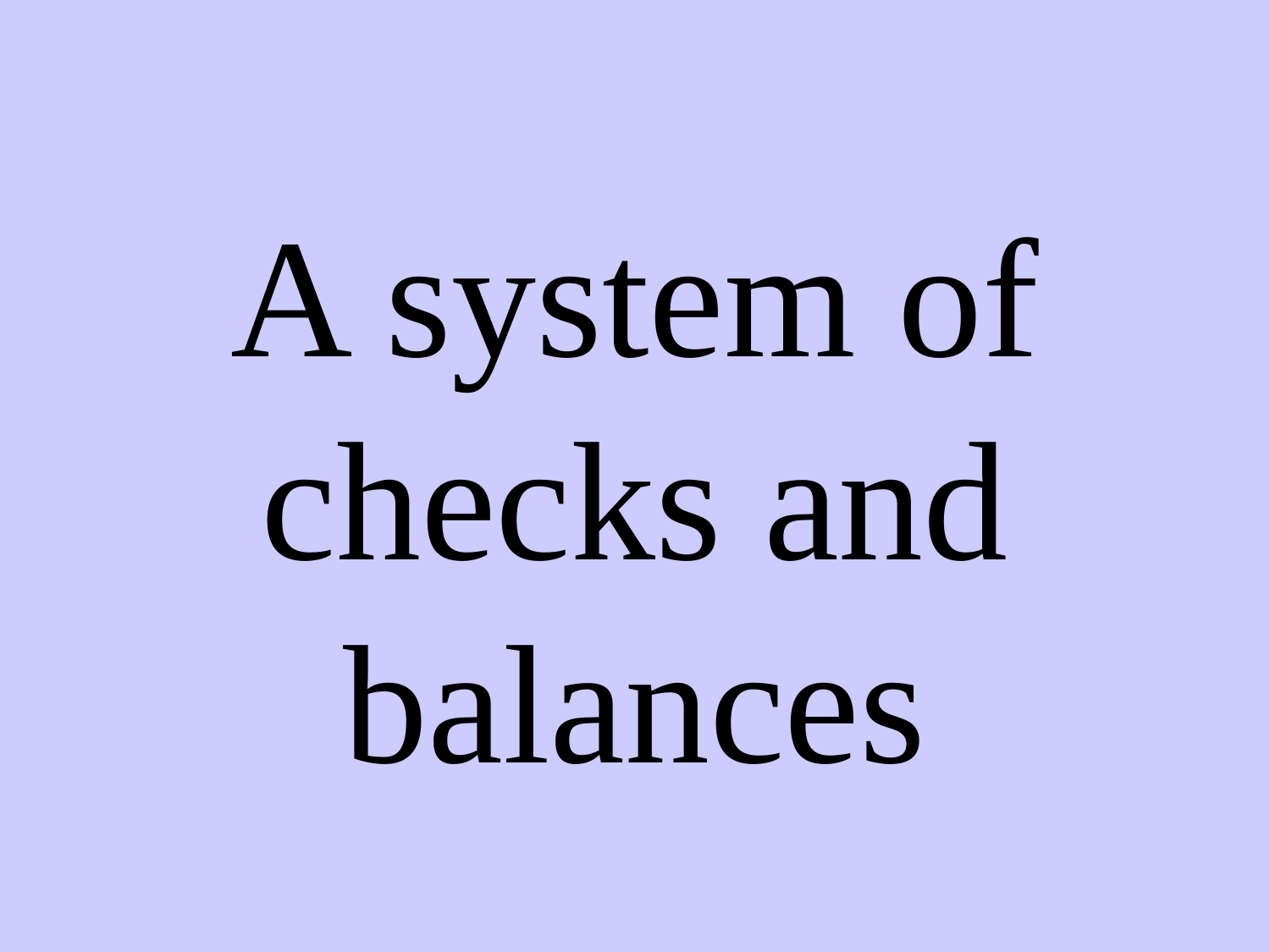

# A system of checks and balances